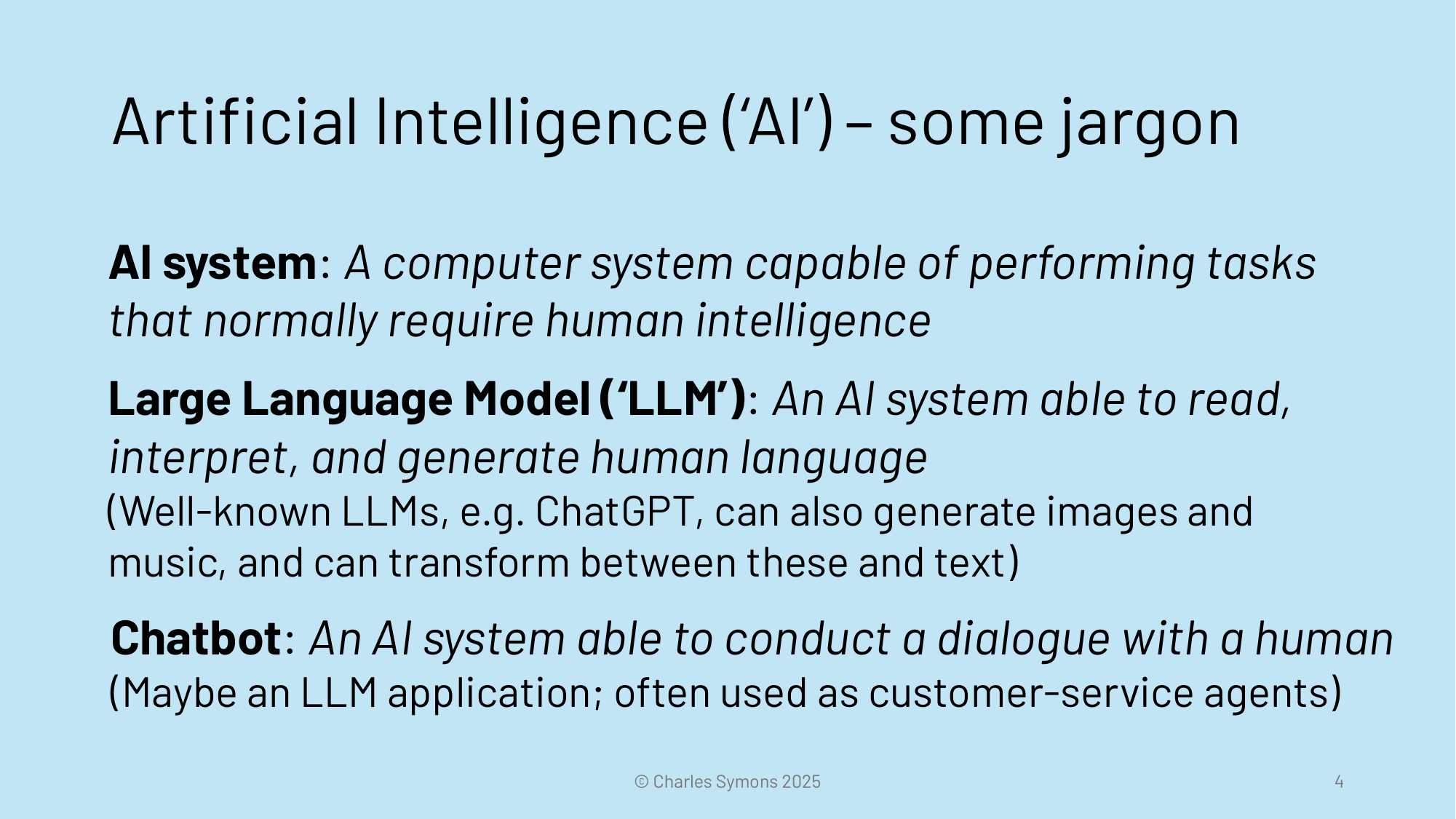

# Artificial Intelligence (‘AI’) – some jargon
AI system: A computer system capable of performing tasks that normally require human intelligence
Large Language Model (‘LLM’): An AI system able to read, interpret, and generate human language
(Well-known LLMs, e.g. ChatGPT, can also generate images and music, and can transform between these and text)
Chatbot: An AI system able to conduct a dialogue with a human
(Maybe an LLM application; often used as customer-service agents)
© Charles Symons 2025
4